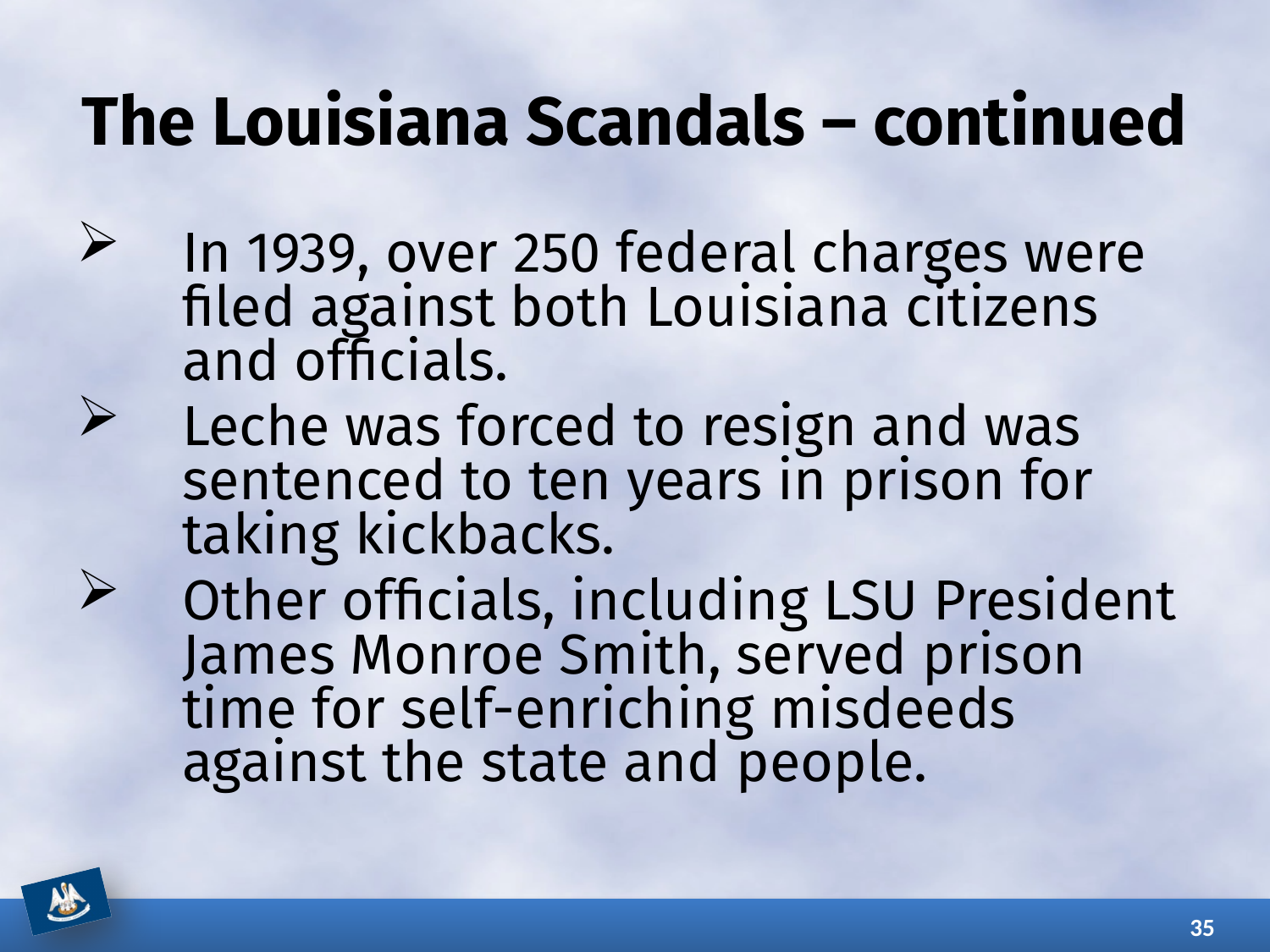

# The Louisiana Scandals – continued
In 1939, over 250 federal charges were filed against both Louisiana citizens and officials.
Leche was forced to resign and was sentenced to ten years in prison for taking kickbacks.
Other officials, including LSU President James Monroe Smith, served prison time for self-enriching misdeeds against the state and people.
35